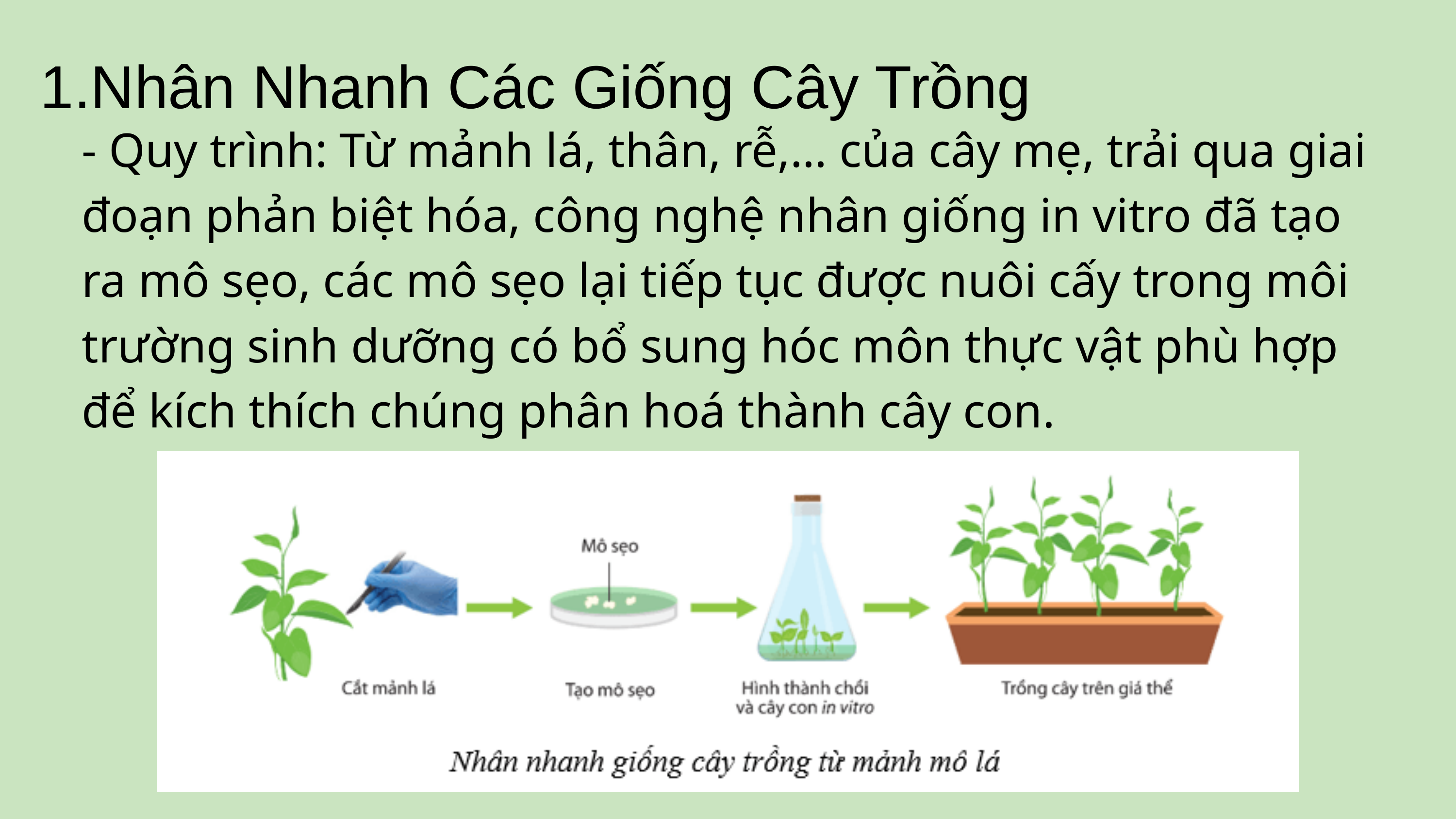

1.Nhân Nhanh Các Giống Cây Trồng
- Quy trình: Từ mảnh lá, thân, rễ,… của cây mẹ, trải qua giai đoạn phản biệt hóa, công nghệ nhân giống in vitro đã tạo ra mô sẹo, các mô sẹo lại tiếp tục được nuôi cấy trong môi trường sinh dưỡng có bổ sung hóc môn thực vật phù hợp để kích thích chúng phân hoá thành cây con.